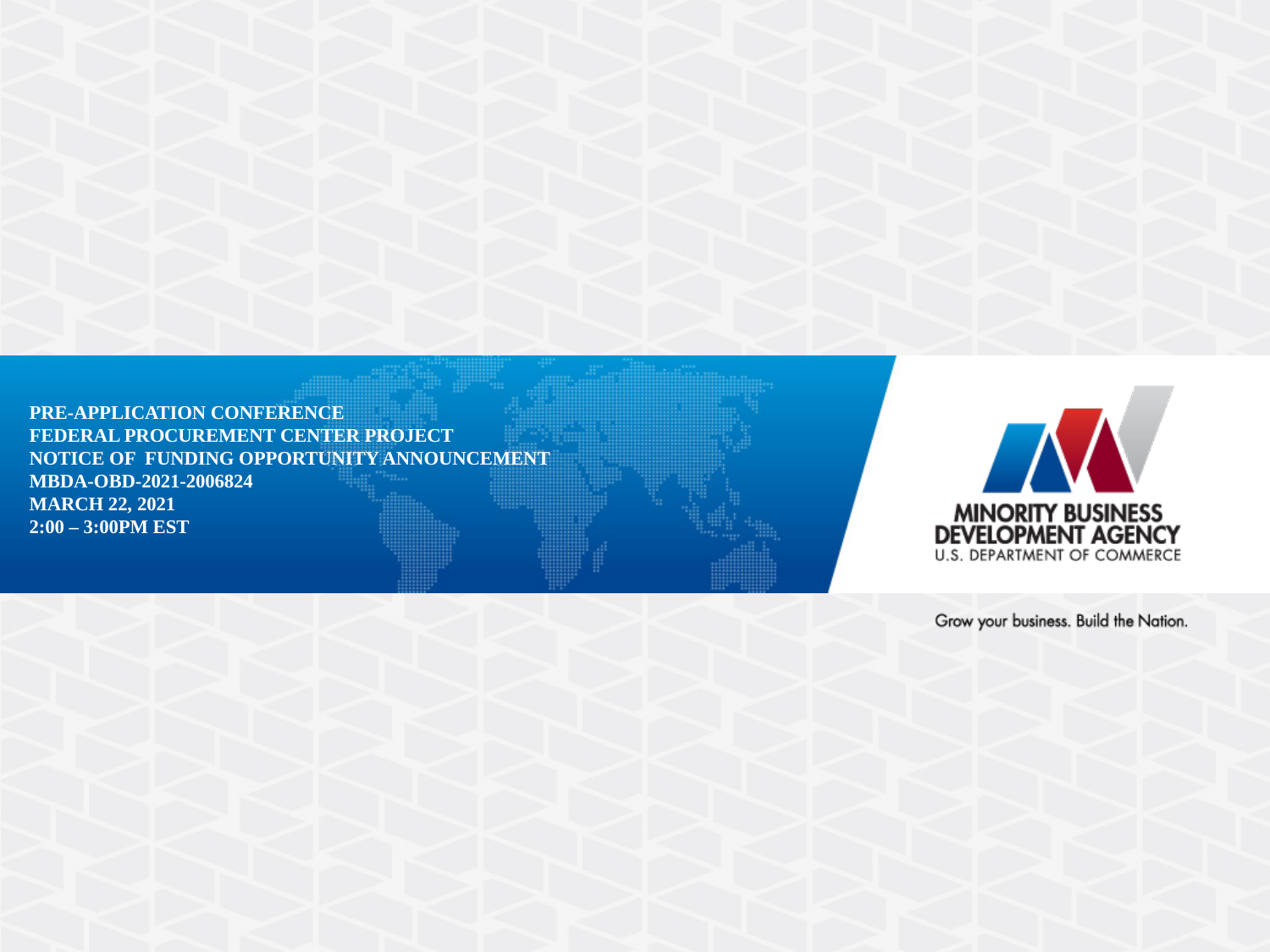

# PRE-APPLICATION CONFERENCE Federal Procurement Center Project Notice of  funding opportunity announcement MBDA-OBD-2021-2006824 march 22, 2021 2:00 – 3:00pm EsT